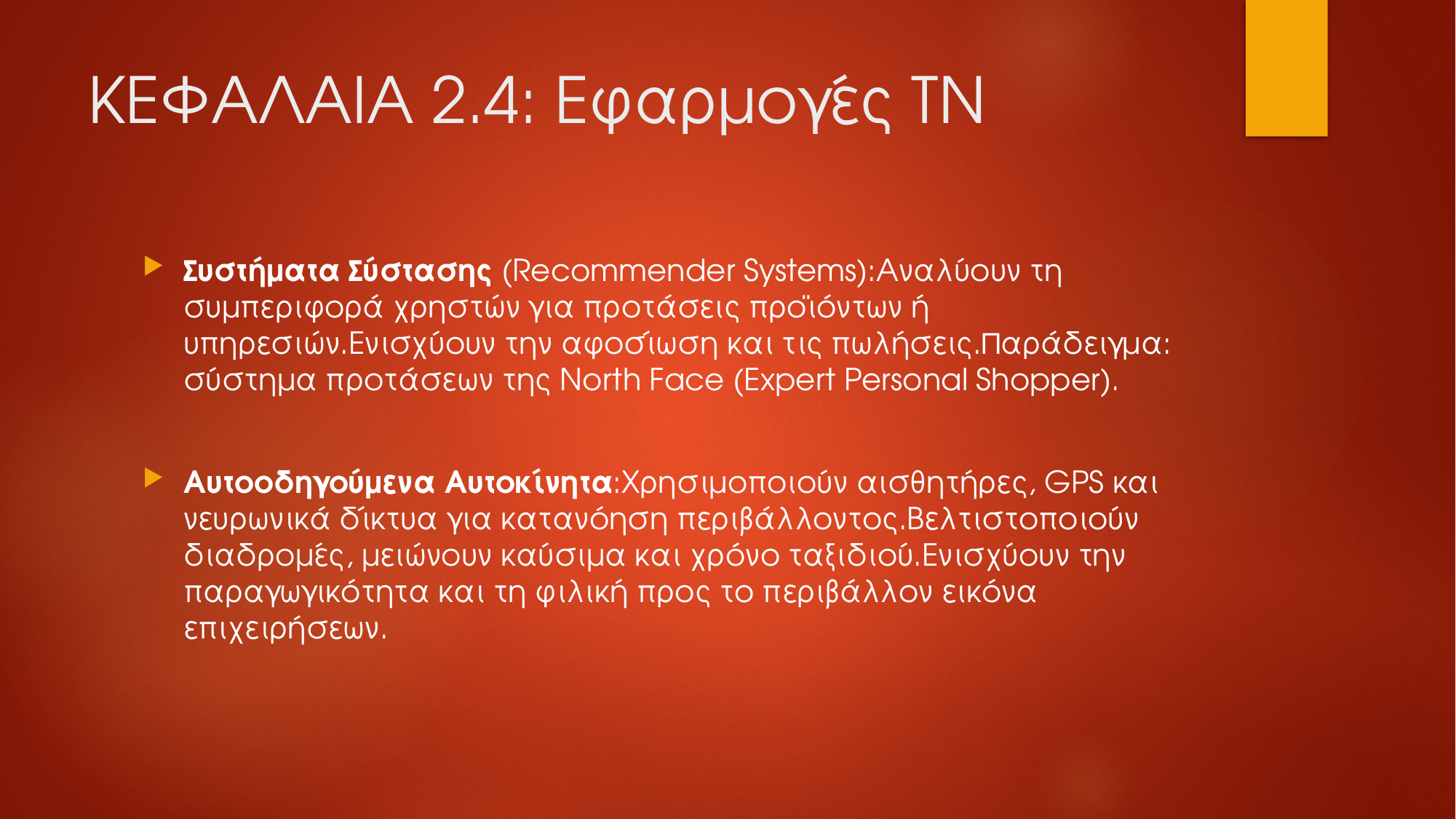

# ΚΕΦΑΛΑΙΑ 2.4: Εφαρμογές ΤΝ
Συστήματα Σύστασης (Recommender Systems):Αναλύουν τη συμπεριφορά χρηστών για προτάσεις προϊόντων ή υπηρεσιών.Ενισχύουν την αφοσίωση και τις πωλήσεις.Παράδειγμα: σύστημα προτάσεων της North Face (Expert Personal Shopper).

Αυτοοδηγούμενα Αυτοκίνητα:Χρησιμοποιούν αισθητήρες, GPS και νευρωνικά δίκτυα για κατανόηση περιβάλλοντος.Βελτιστοποιούν διαδρομές, μειώνουν καύσιμα και χρόνο ταξιδιού.Ενισχύουν την παραγωγικότητα και τη φιλική προς το περιβάλλον εικόνα επιχειρήσεων.